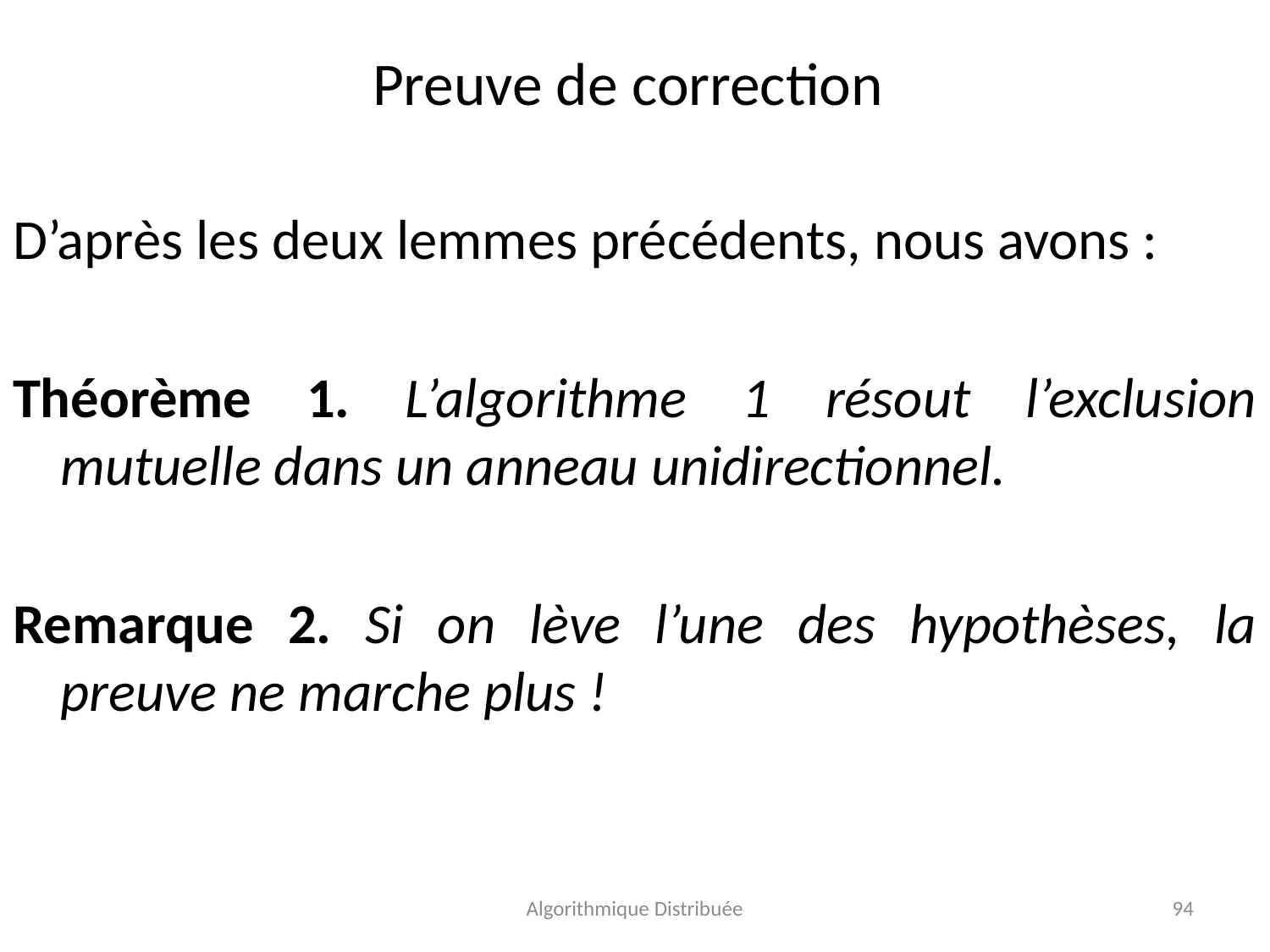

# Preuve de correction
D’après les deux lemmes précédents, nous avons :

Théorème 1. L’algorithme 1 résout l’exclusion mutuelle dans un anneau unidirectionnel.

Remarque 2. Si on lève l’une des hypothèses, la preuve ne marche plus !
Algorithmique Distribuée
94